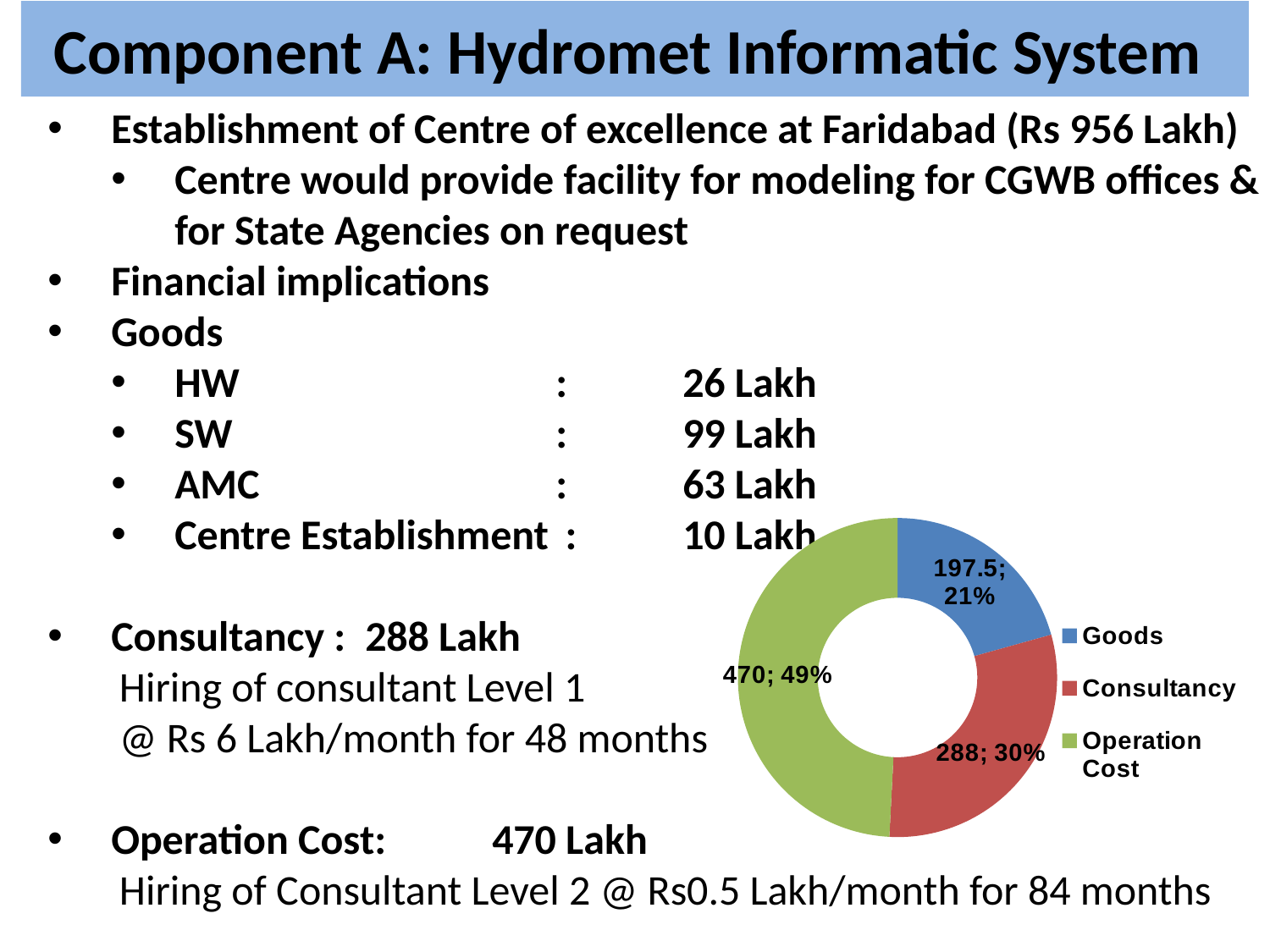

# Component A: Hydromet Informatic System
Establishment of Centre of excellence at Faridabad (Rs 956 Lakh)
Centre would provide facility for modeling for CGWB offices & for State Agencies on request
Financial implications
Goods
HW 			: 	26 Lakh
SW 			:	99 Lakh
AMC			:	63 Lakh
Centre Establishment	 : 	10 Lakh

Consultancy :	288 Lakh
Hiring of consultant Level 1
@ Rs 6 Lakh/month for 48 months

Operation Cost:	470 Lakh
	Hiring of Consultant Level 2 @ Rs0.5 Lakh/month for 84 months

### Chart

| Category |  |
|---|---|
| Goods | 197.5 |
| Consultancy | 288.0 |
| Operation Cost | 470.0 |